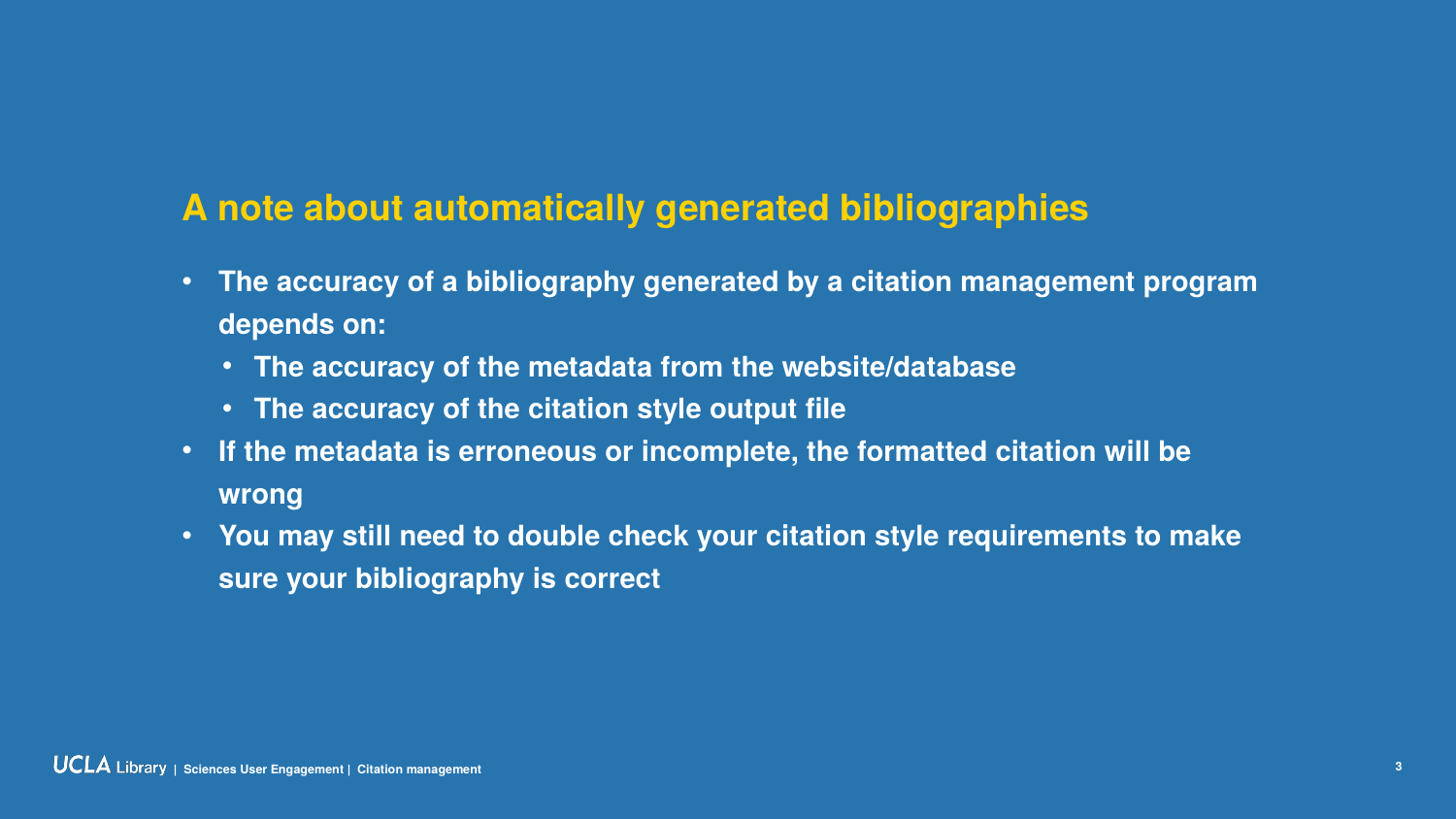

# A note about automatically generated bibliographies
The accuracy of a bibliography generated by a citation management program depends on:
The accuracy of the metadata from the website/database
The accuracy of the citation style output file
If the metadata is erroneous or incomplete, the formatted citation will be wrong
You may still need to double check your citation style requirements to make sure your bibliography is correct
3